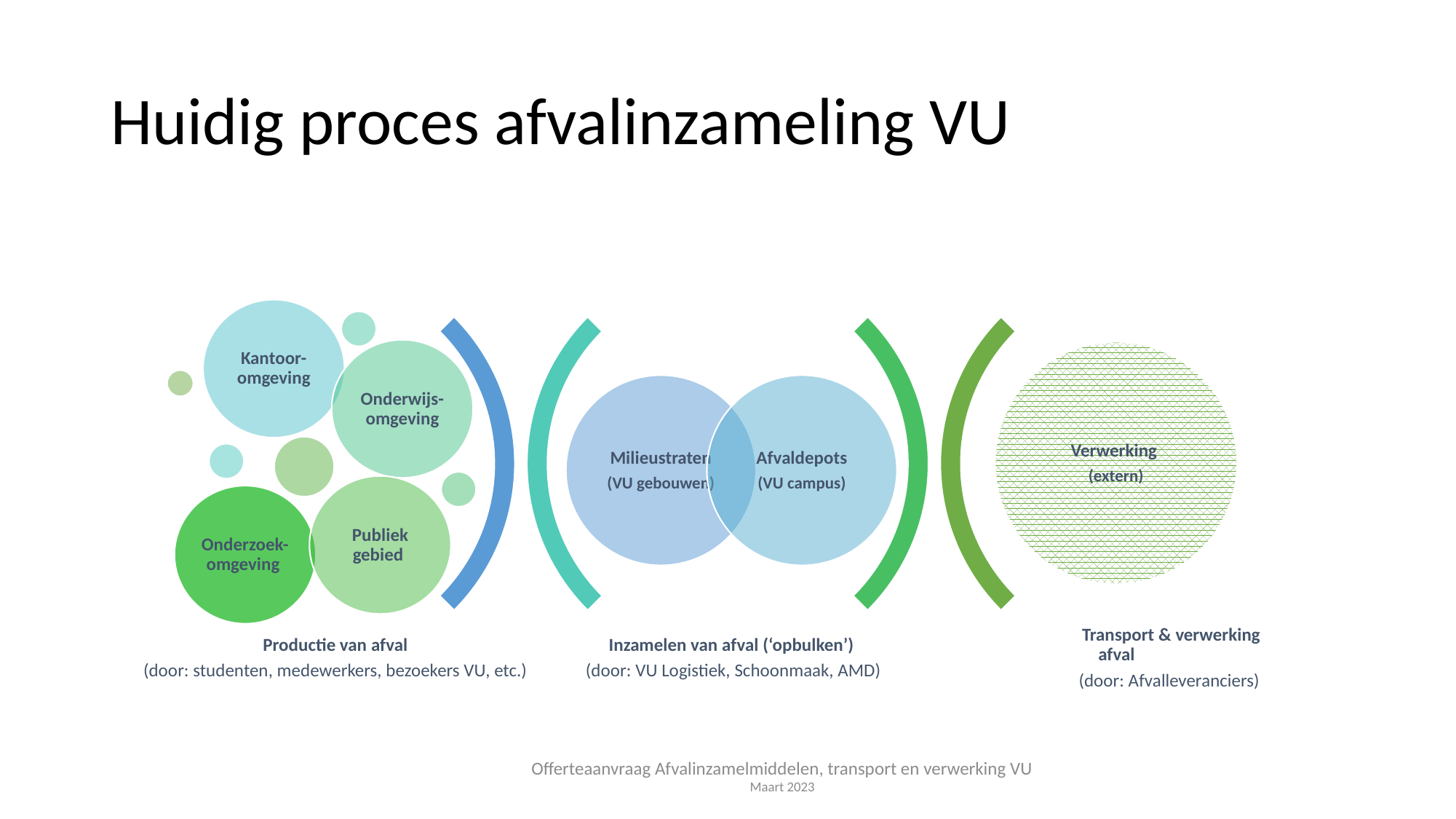

# Huidig proces afvalinzameling VU
Inzamelen van afval (‘opbulken’)
(door: VU Logistiek, Schoonmaak, AMD)
	Transport & verwerking afval
	(door: Afvalleveranciers)
Milieustraten
(VU gebouwen)
Afvaldepots
(VU campus)
Kantoor- omgeving
Onderwijs- omgeving
Onderzoek- omgeving
Publiek gebied
Verwerking
(extern)
Productie van afval
(door: studenten, medewerkers, bezoekers VU, etc.)
Offerteaanvraag Afvalinzamelmiddelen, transport en verwerking VU
Maart 2023